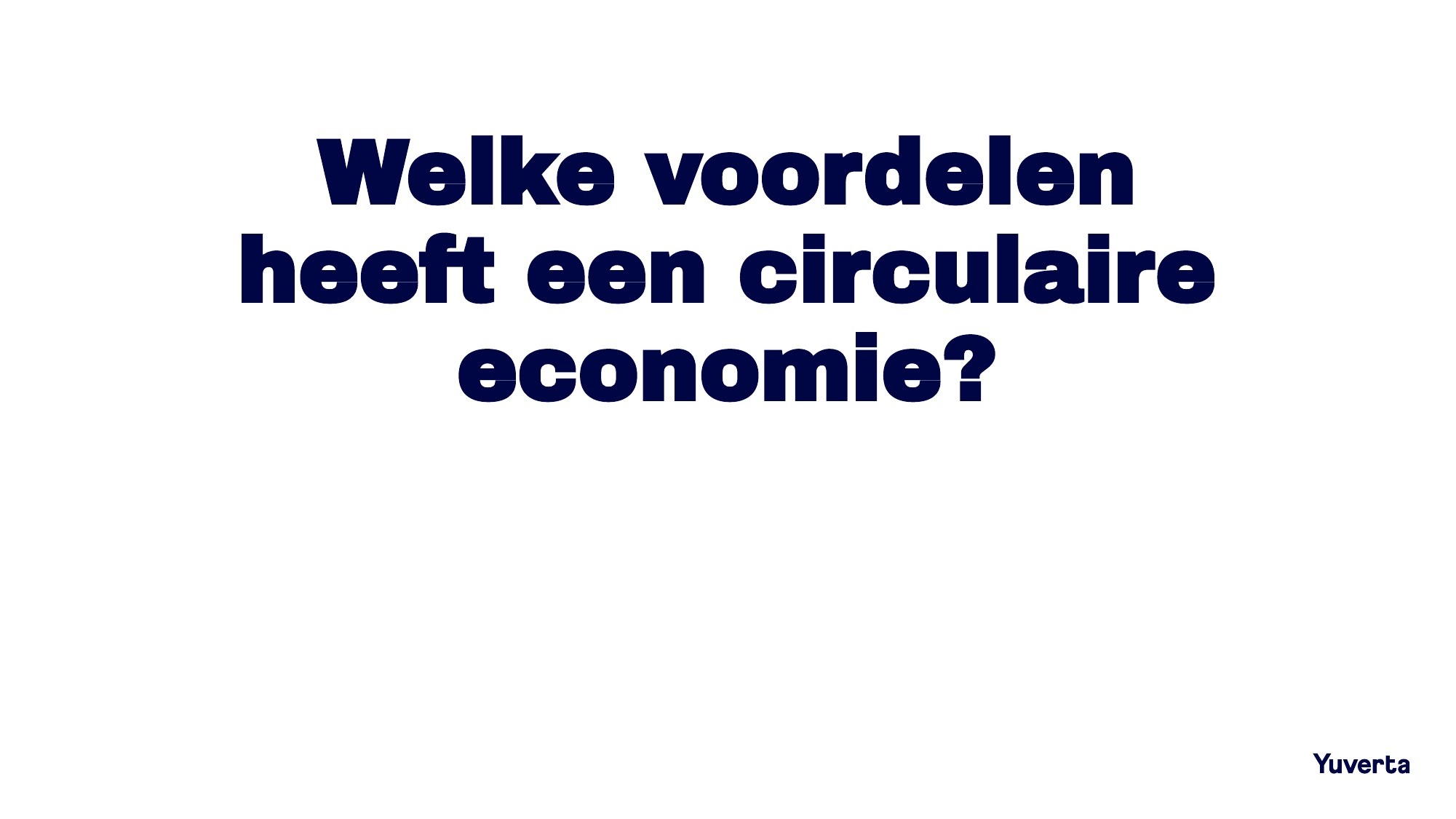

# Welke voordelen heeft een circulaire economie?